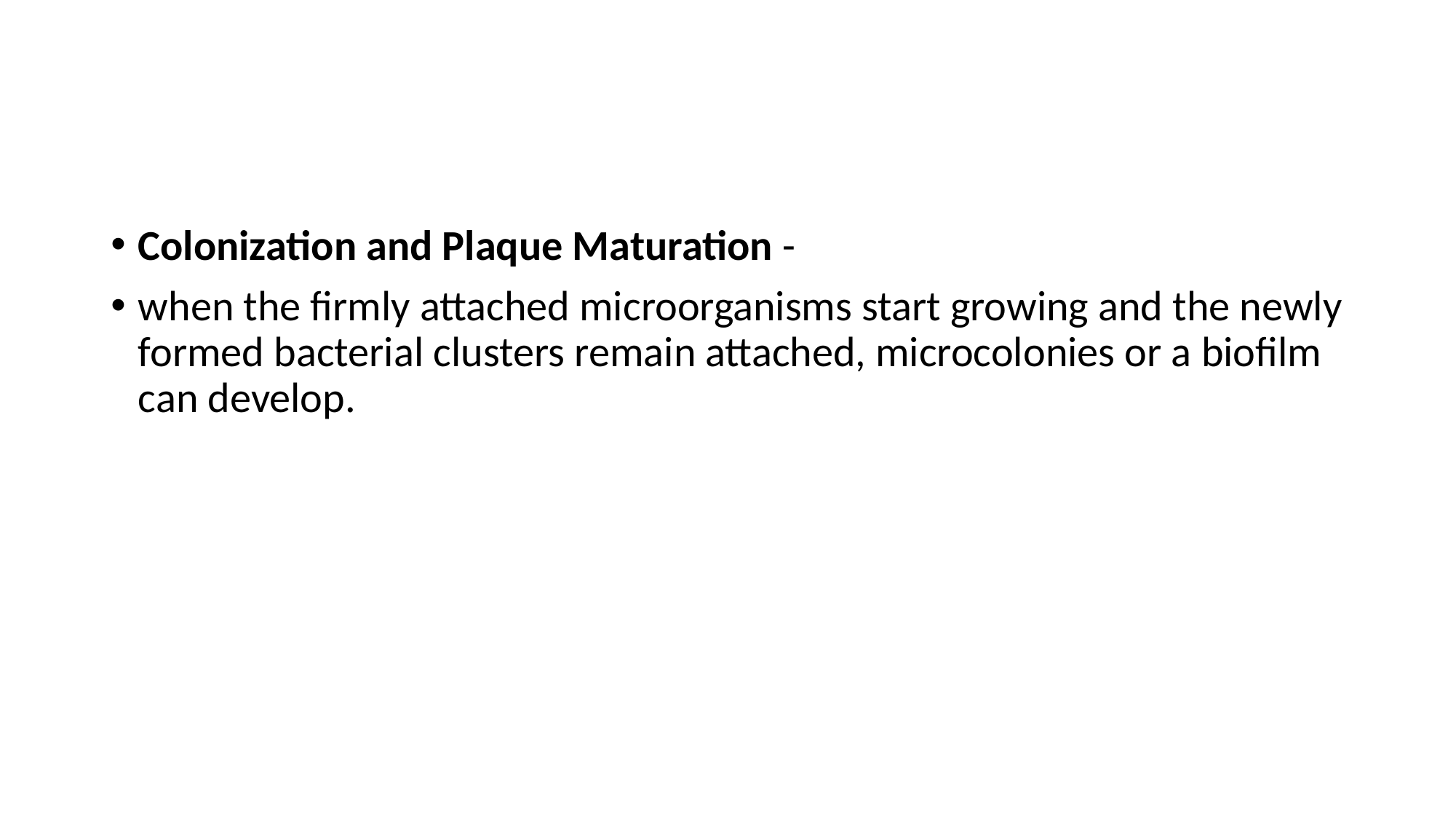

#
Colonization and Plaque Maturation -
when the firmly attached microorganisms start growing and the newly formed bacterial clusters remain attached, microcolonies or a biofilm can develop.